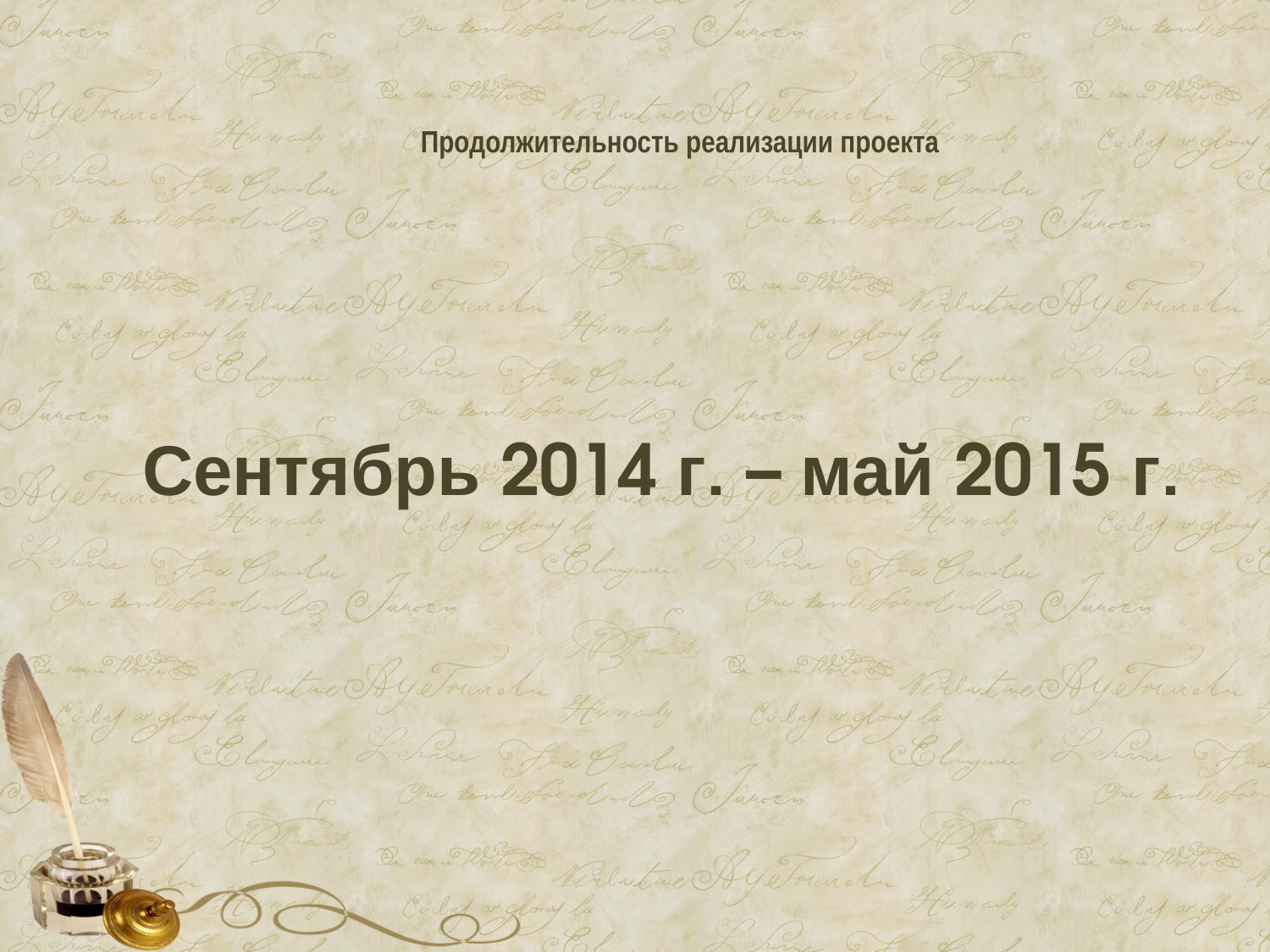

# Продолжительность реализации проекта

Сентябрь 2014 г. – май 2015 г.